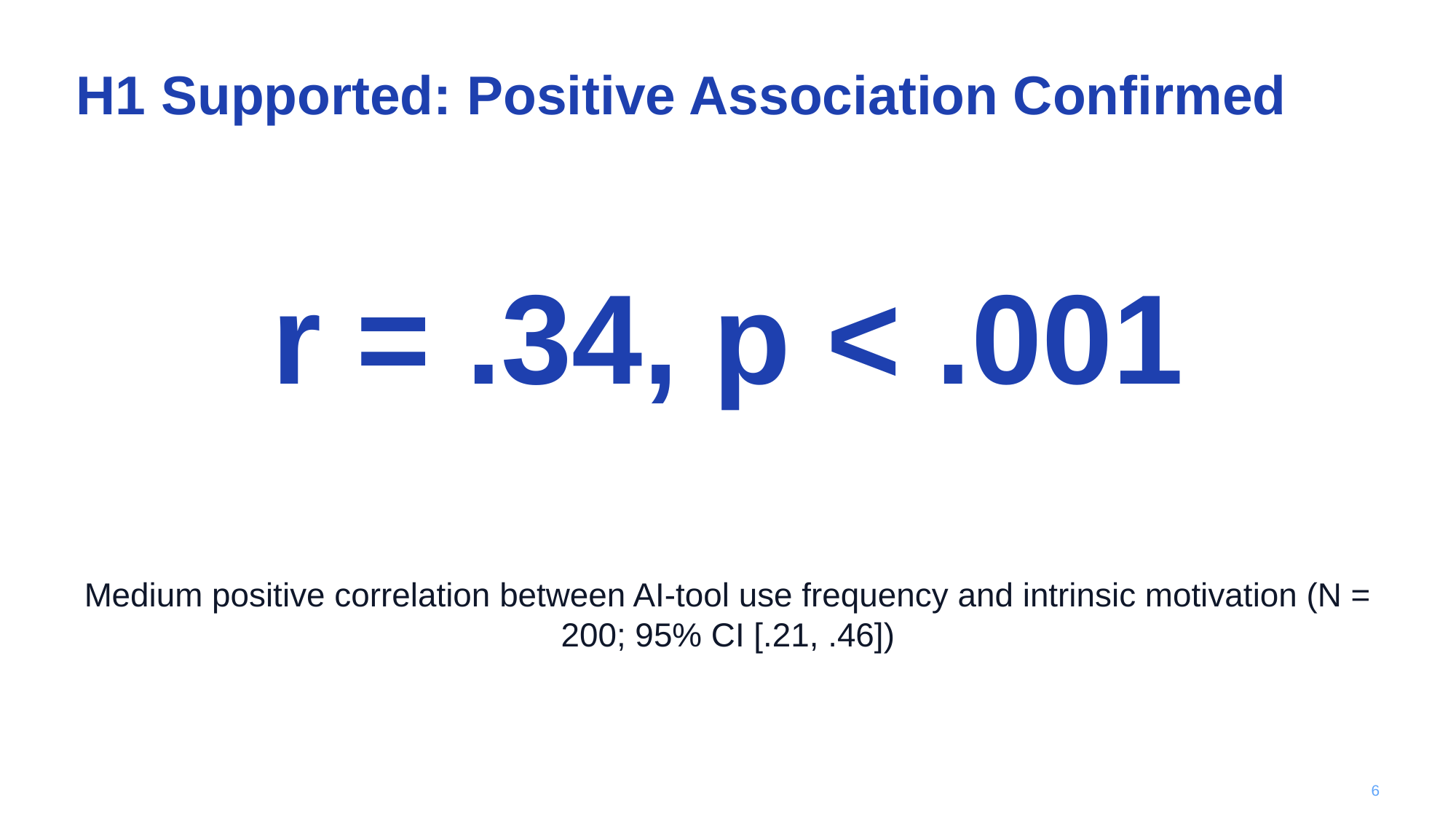

H1 Supported: Positive Association Confirmed
r = .34, p < .001
Medium positive correlation between AI-tool use frequency and intrinsic motivation (N = 200; 95% CI [.21, .46])
6